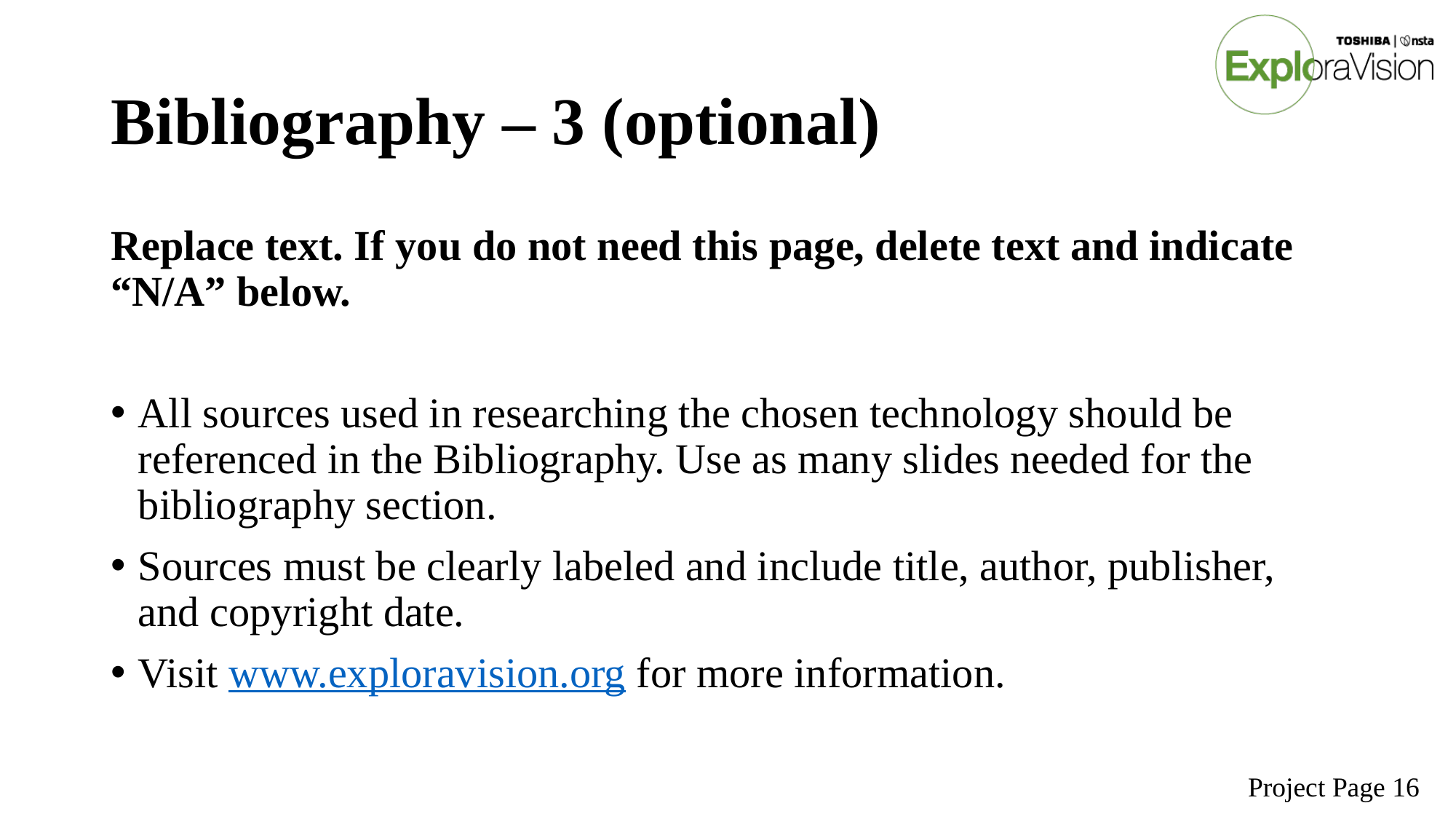

# Bibliography – 3 (optional)
Replace text. If you do not need this page, delete text and indicate “N/A” below.

All sources used in researching the chosen technology should be referenced in the Bibliography. Use as many slides needed for the bibliography section.
Sources must be clearly labeled and include title, author, publisher, and copyright date.
Visit www.exploravision.org for more information.
Project Page 16